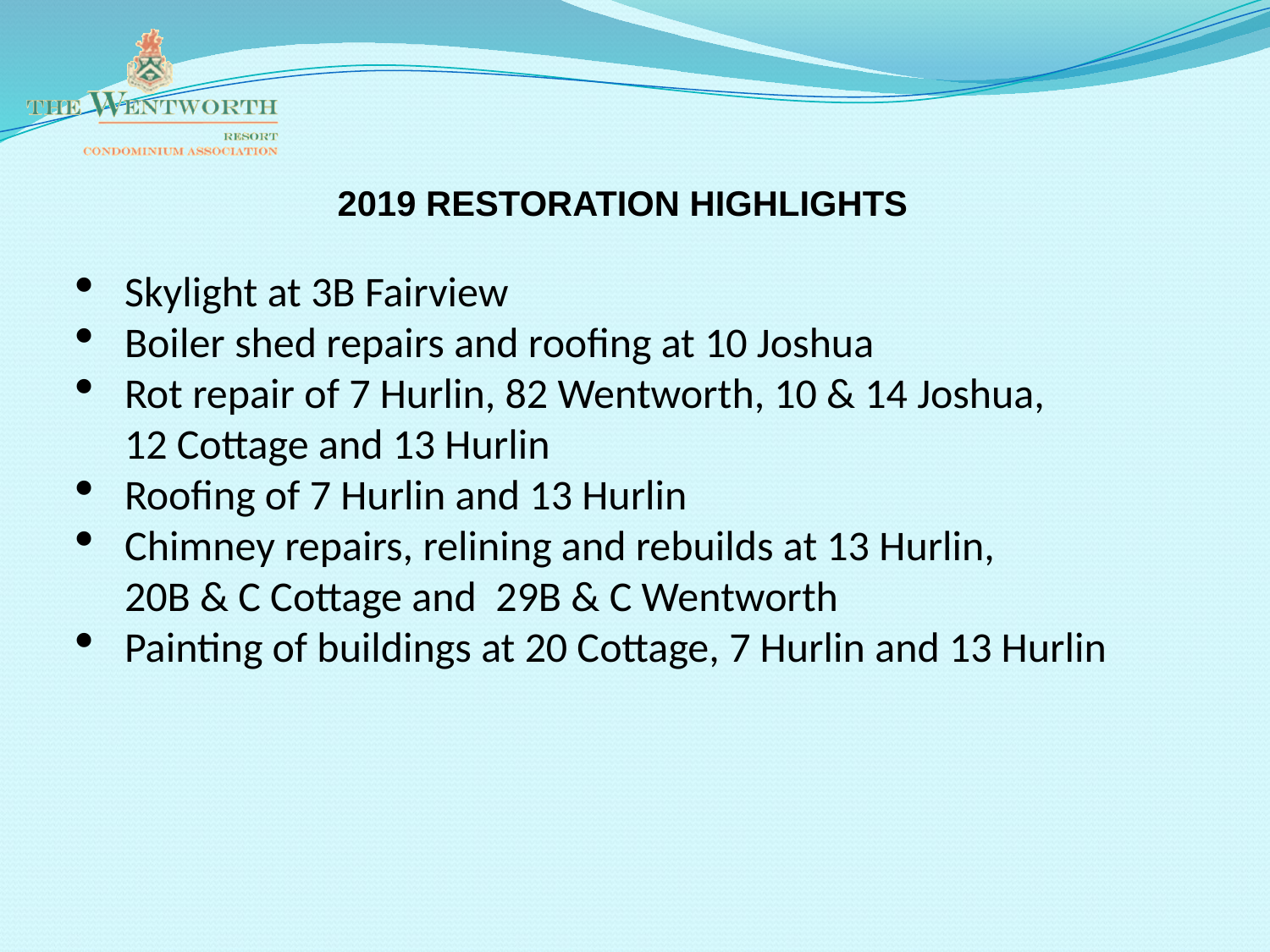

2019 RESTORATION HIGHLIGHTS
Skylight at 3B Fairview
Boiler shed repairs and roofing at 10 Joshua
Rot repair of 7 Hurlin, 82 Wentworth, 10 & 14 Joshua,
     12 Cottage and 13 Hurlin
Roofing of 7 Hurlin and 13 Hurlin
Chimney repairs, relining and rebuilds at 13 Hurlin,
     20B & C Cottage and  29B & C Wentworth
Painting of buildings at 20 Cottage, 7 Hurlin and 13 Hurlin